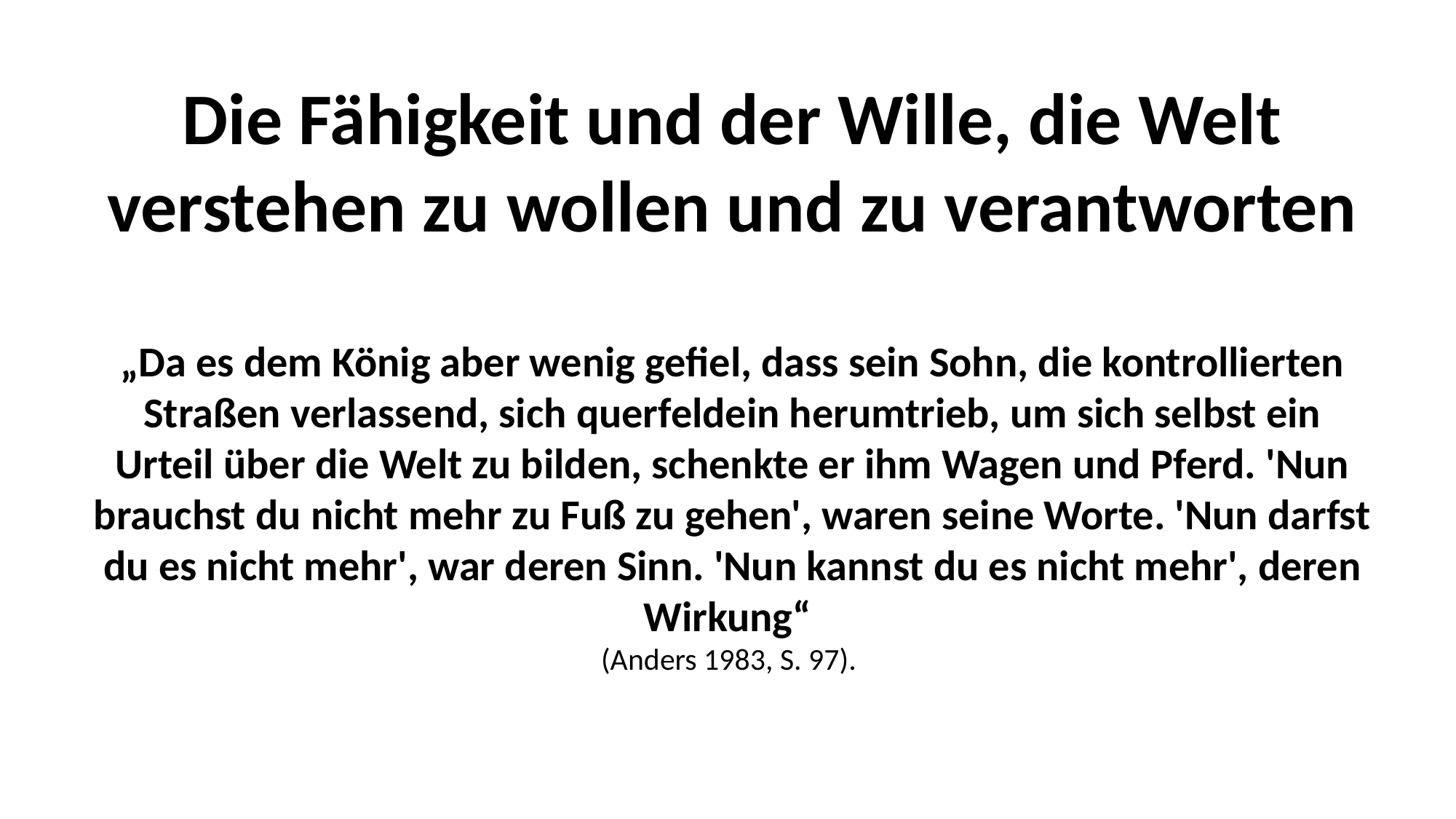

Die Fähigkeit und der Wille, die Welt verstehen zu wollen und zu verantworten

„Da es dem König aber wenig gefiel, dass sein Sohn, die kontrollierten Straßen verlassend, sich querfeldein herumtrieb, um sich selbst ein Urteil über die Welt zu bilden, schenkte er ihm Wagen und Pferd. 'Nun brauchst du nicht mehr zu Fuß zu gehen', waren seine Worte. 'Nun darfst du es nicht mehr', war deren Sinn. 'Nun kannst du es nicht mehr', deren Wirkung“
(Anders 1983, S. 97).